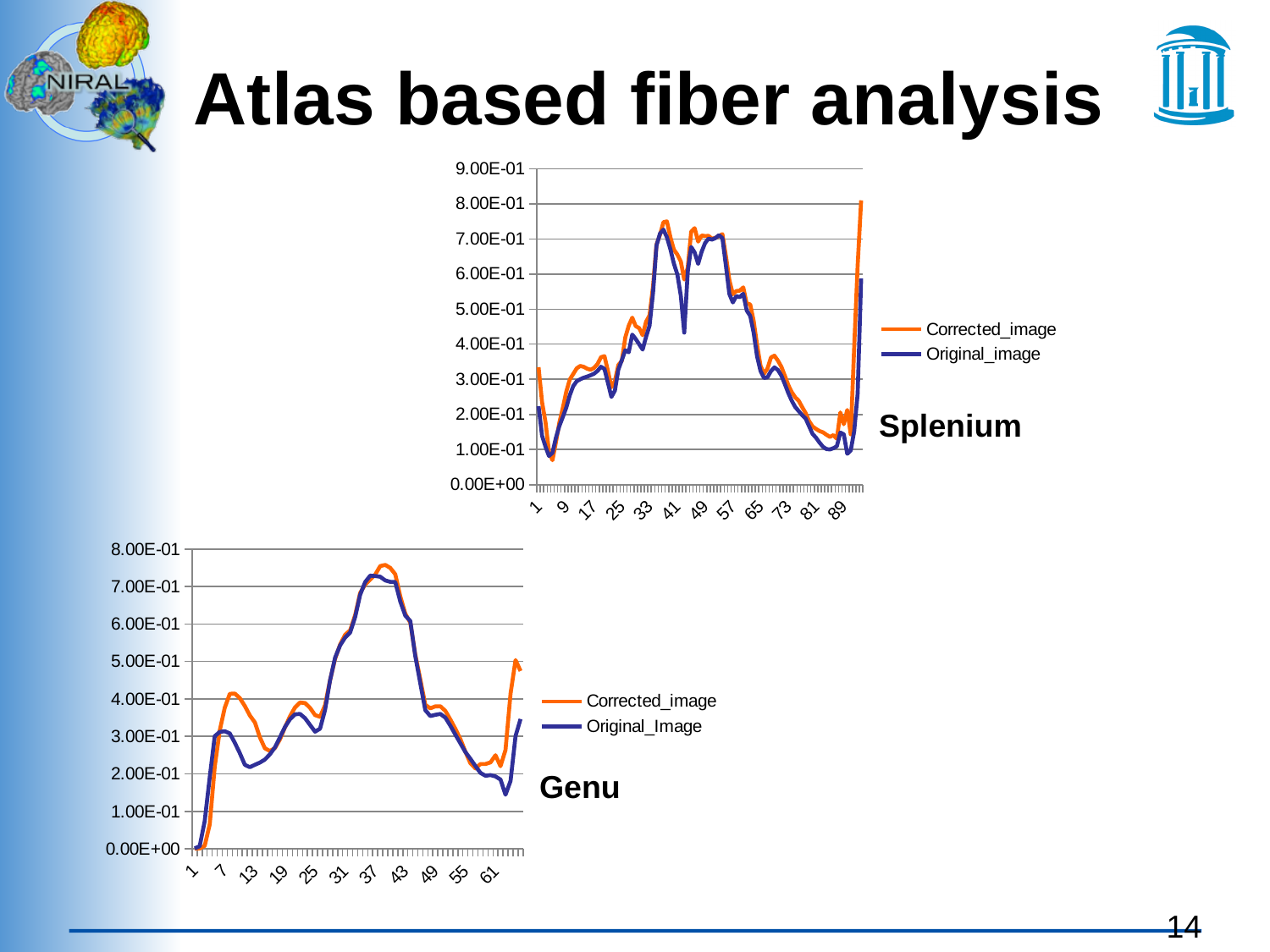

# Atlas based fiber analysis

### Chart

| Category |  |  |
|---|---|---|
Splenium

### Chart

| Category |  |  |
|---|---|---|
Genu